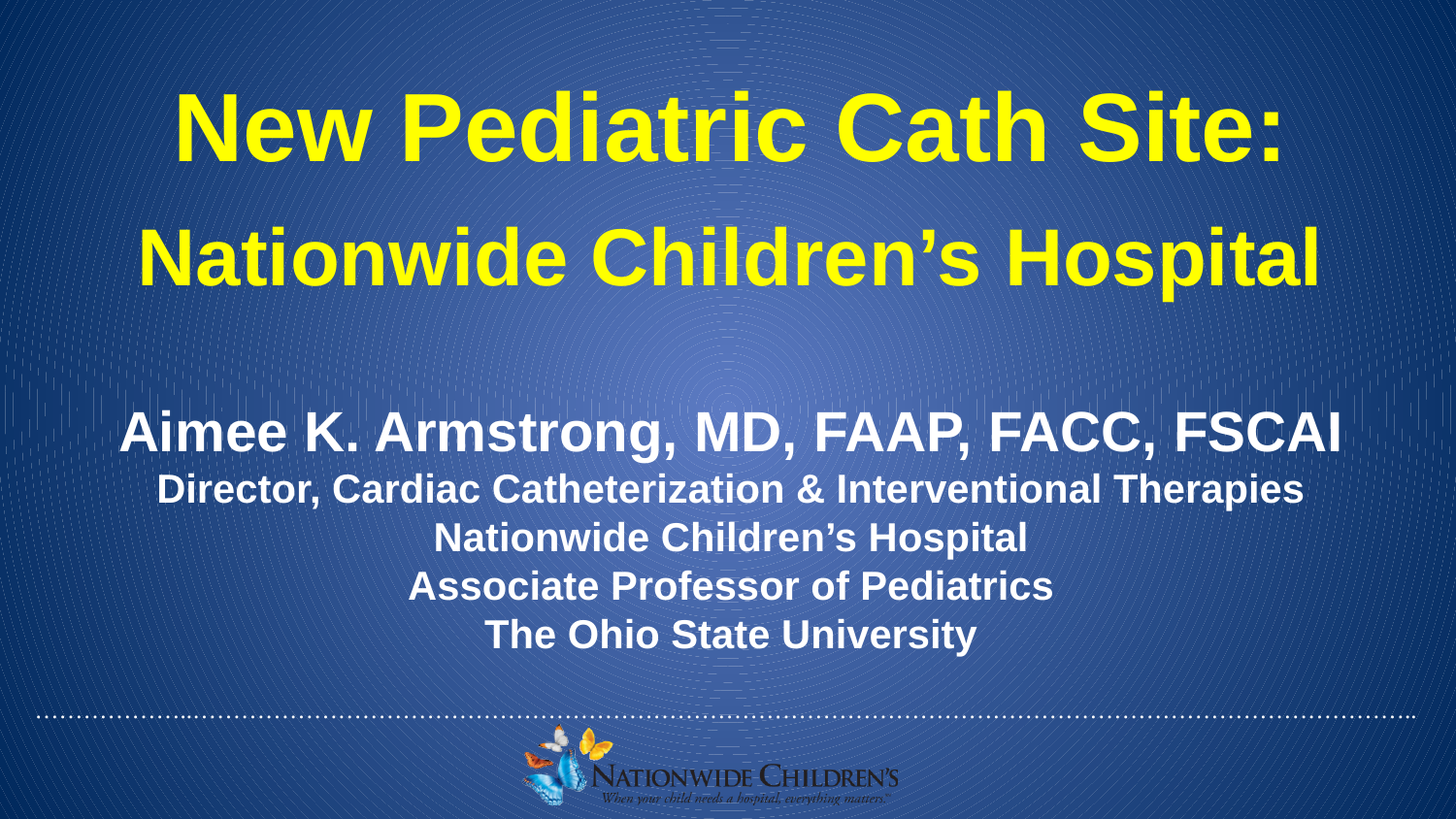

New Pediatric Cath Site:
Nationwide Children’s Hospital

Aimee K. Armstrong, MD, FAAP, FACC, FSCAI
Director, Cardiac Catheterization & Interventional Therapies
Nationwide Children’s Hospital
Associate Professor of Pediatrics
The Ohio State University